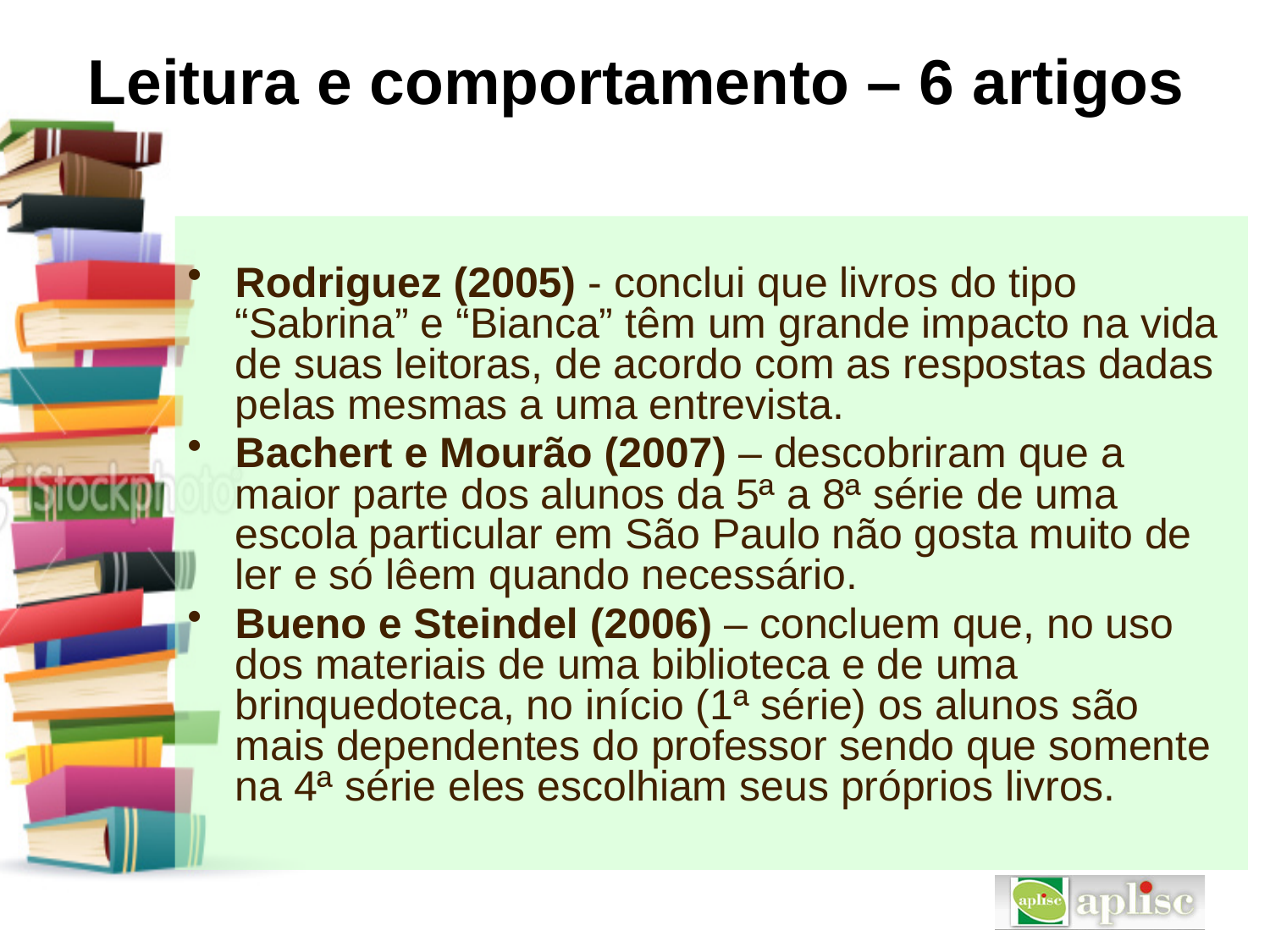

# Leitura e comportamento – 6 artigos

Rodriguez (2005) - conclui que livros do tipo “Sabrina” e “Bianca” têm um grande impacto na vida de suas leitoras, de acordo com as respostas dadas pelas mesmas a uma entrevista.
Bachert e Mourão (2007) – descobriram que a maior parte dos alunos da 5ª a 8ª série de uma escola particular em São Paulo não gosta muito de ler e só lêem quando necessário.
Bueno e Steindel (2006) – concluem que, no uso dos materiais de uma biblioteca e de uma brinquedoteca, no início (1ª série) os alunos são mais dependentes do professor sendo que somente na 4ª série eles escolhiam seus próprios livros.